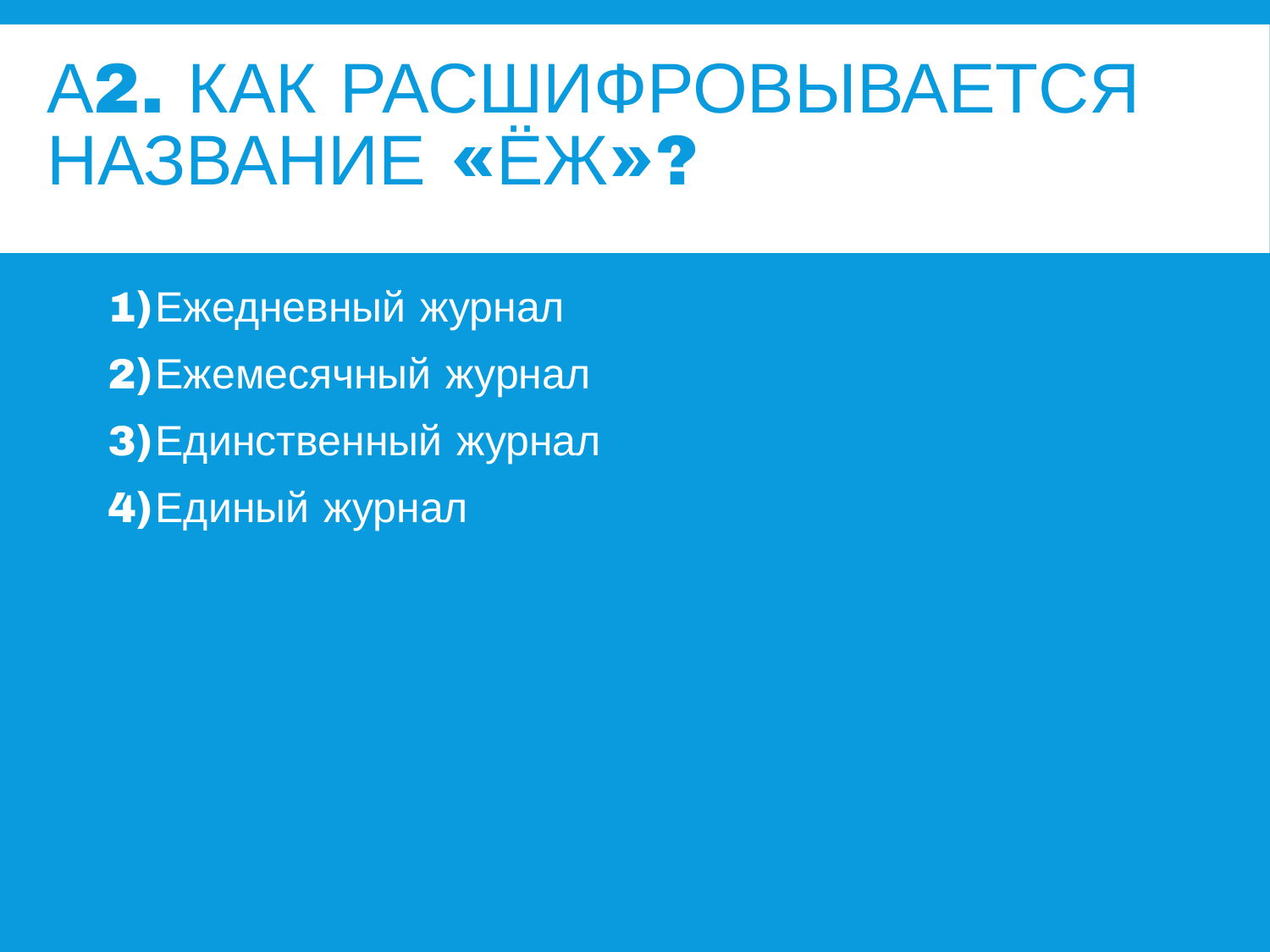

# А2. Как расшифровывается название «Ёж»?
Ежедневный журнал
Ежемесячный журнал
Единственный журнал
Единый журнал